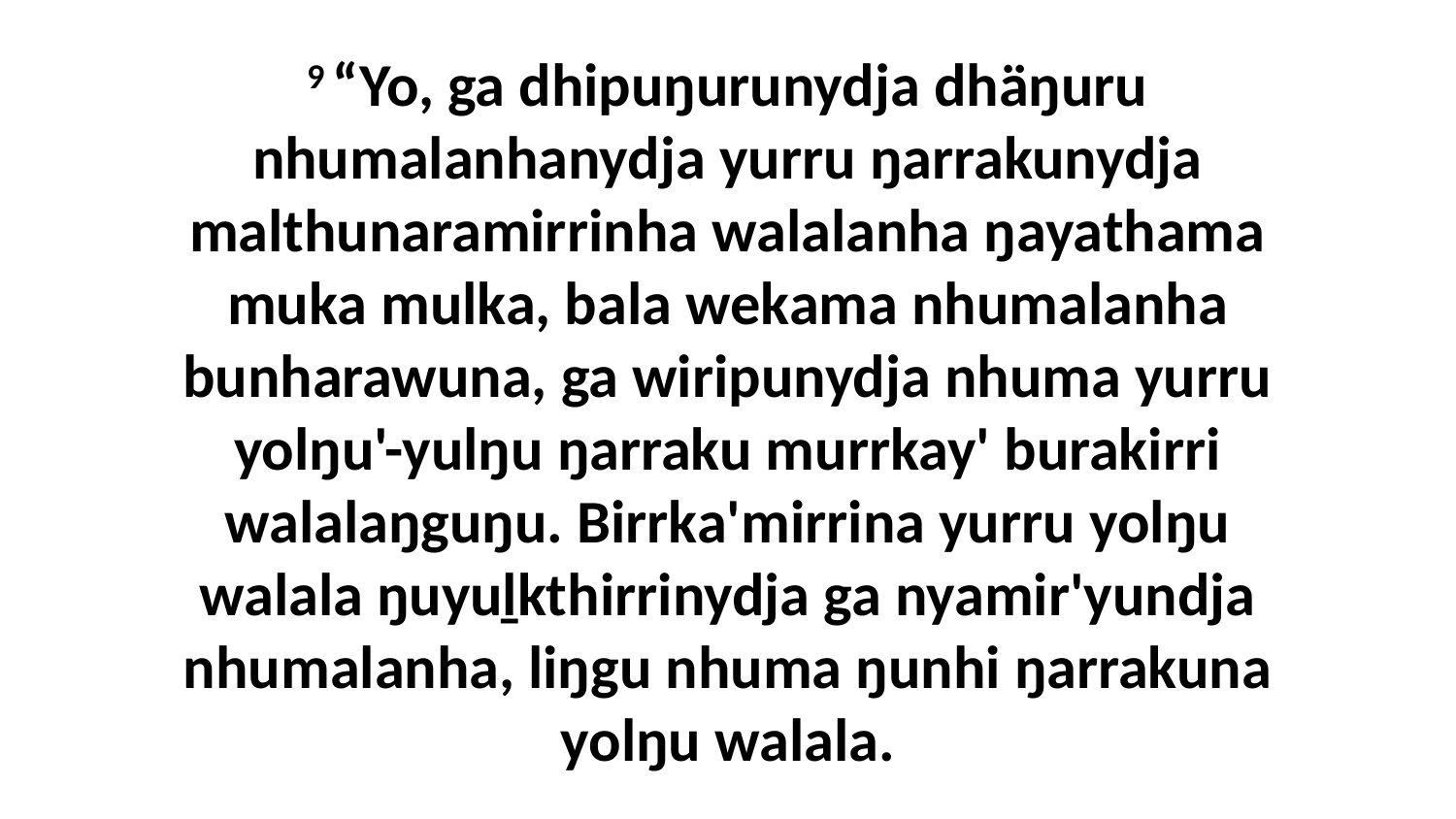

9 “Yo, ga dhipuŋurunydja dhäŋuru nhumalanhanydja yurru ŋarrakunydja malthunaramirrinha walalanha ŋayathama muka mulka, bala wekama nhumalanha bunharawuna, ga wiripunydja nhuma yurru yolŋu'-yulŋu ŋarraku murrkay' burakirri walalaŋguŋu. Birrka'mirrina yurru yolŋu walala ŋuyuḻkthirrinydja ga nyamir'yundja nhumalanha, liŋgu nhuma ŋunhi ŋarrakuna yolŋu walala.